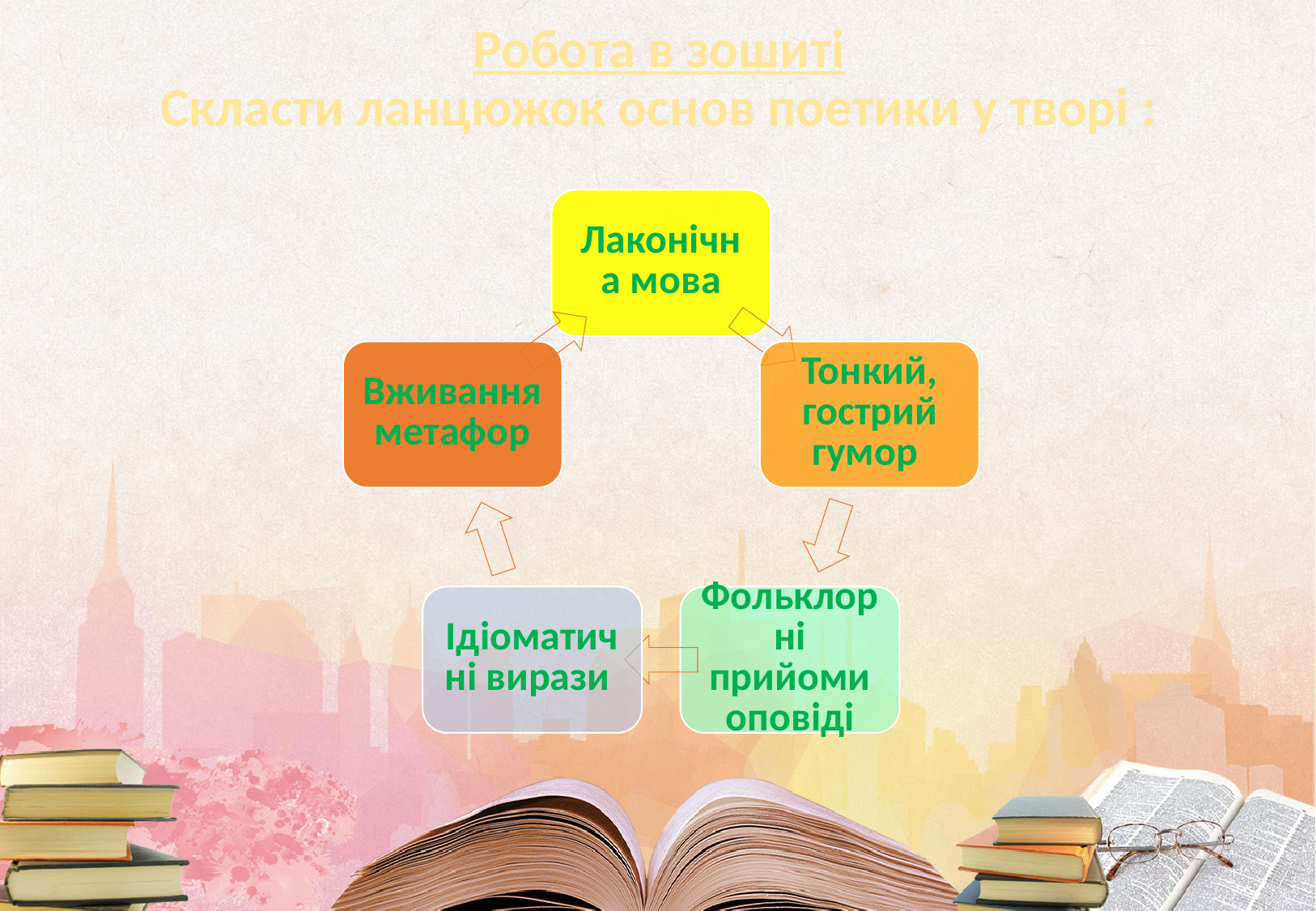

# Робота в зошиті Скласти ланцюжок основ поетики у творі :
Лаконічна мова
Тонкий, гострий
гумор
Фольклорні прийоми оповіді
Ідіоматичні вирази
Вживання метафор